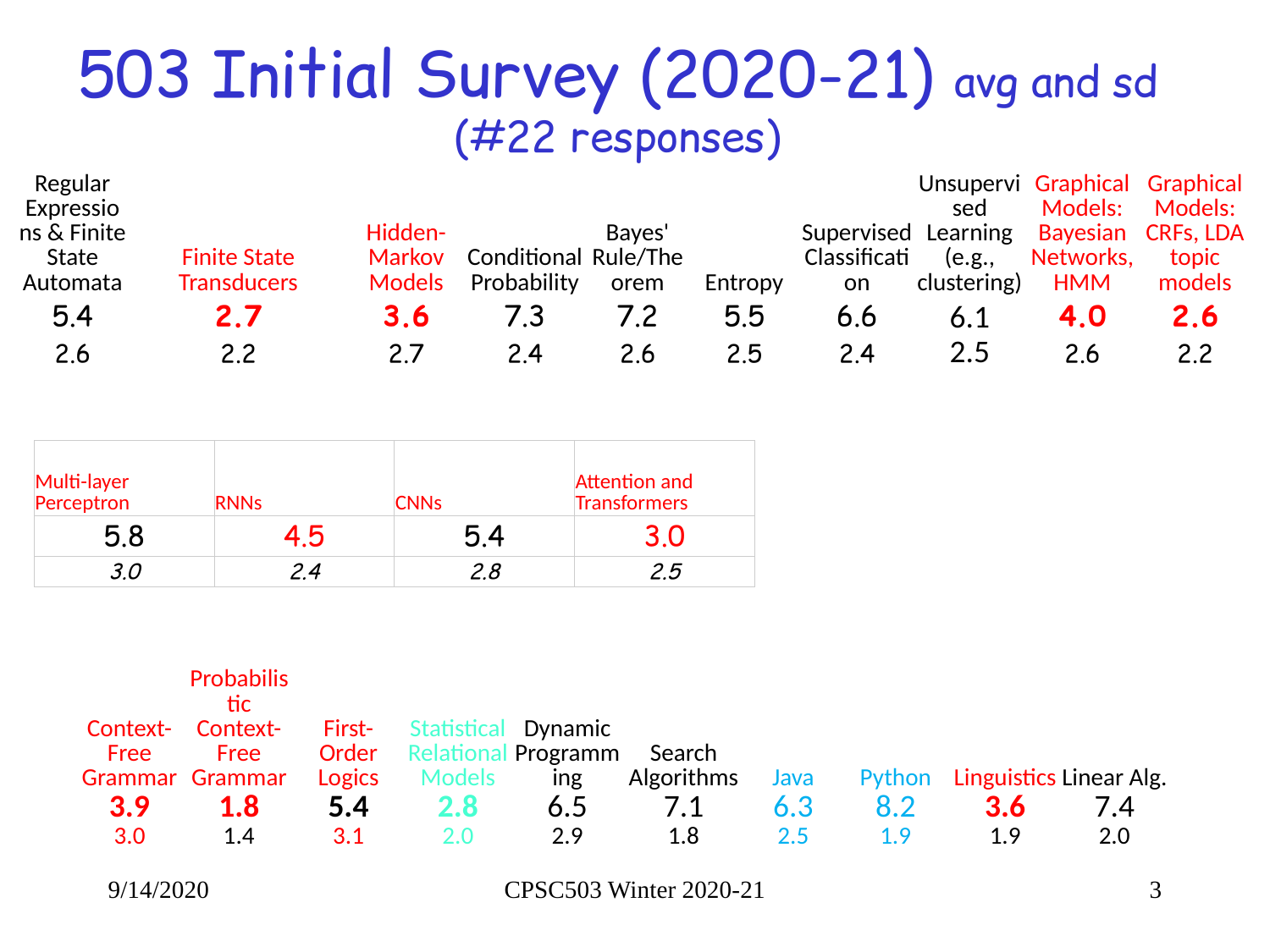

# 503 Initial Survey (2020-21) avg and sd (#22 responses)
| Regular Expressions & Finite State Automata | Finite State Transducers | Hidden-Markov Models | Conditional Probability | Bayes' Rule/Theorem | Entropy | Supervised Classification | Unsupervised Learning (e.g., clustering) | Graphical Models: Bayesian Networks, HMM | Graphical Models: CRFs, LDA topic models |
| --- | --- | --- | --- | --- | --- | --- | --- | --- | --- |
| 5.4 | 2.7 | 3.6 | 7.3 | 7.2 | 5.5 | 6.6 | 6.1 | 4.0 | 2.6 |
| 2.6 | 2.2 | 2.7 | 2.4 | 2.6 | 2.5 | 2.4 | 2.5 | 2.6 | 2.2 |
| Multi-layer Perceptron | RNNs | CNNs | Attention and Transformers |
| --- | --- | --- | --- |
| 5.8 | 4.5 | 5.4 | 3.0 |
| 3.0 | 2.4 | 2.8 | 2.5 |
| Context-Free Grammar | Probabilistic Context-Free Grammar | First-Order Logics | Statistical Relational Models | Dynamic Programming | Search Algorithms | Java | Python | Linguistics | Linear Alg. |
| --- | --- | --- | --- | --- | --- | --- | --- | --- | --- |
| 3.9 | 1.8 | 5.4 | 2.8 | 6.5 | 7.1 | 6.3 | 8.2 | 3.6 | 7.4 |
| 3.0 | 1.4 | 3.1 | 2.0 | 2.9 | 1.8 | 2.5 | 1.9 | 1.9 | 2.0 |
9/14/2020
CPSC503 Winter 2020-21
3